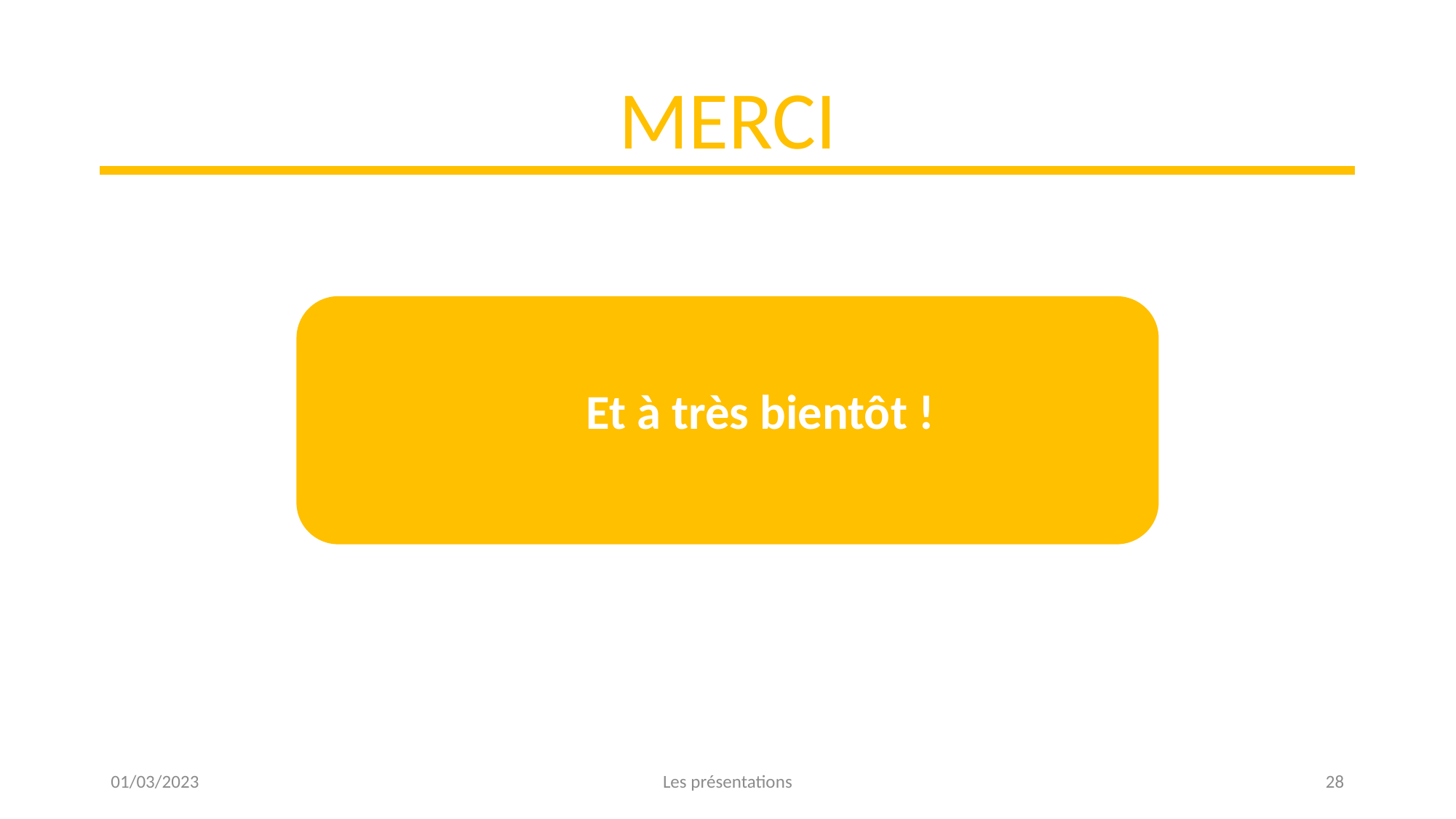

# MERCI

      Et à très bientôt !

01/03/2023
Les présentations
28